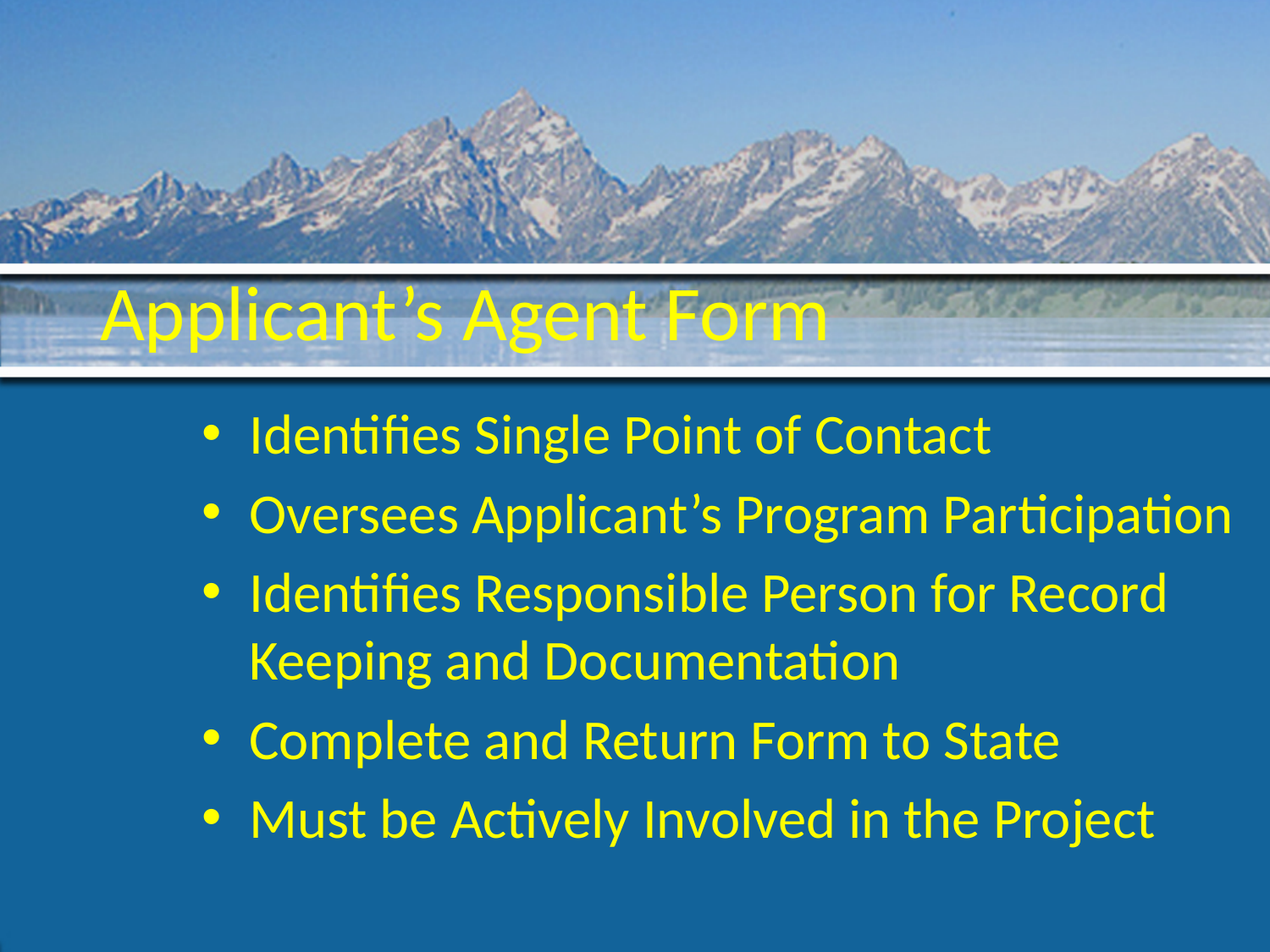

# Applicant’s Agent Form
Identifies Single Point of Contact
Oversees Applicant’s Program Participation
Identifies Responsible Person for Record Keeping and Documentation
Complete and Return Form to State
Must be Actively Involved in the Project